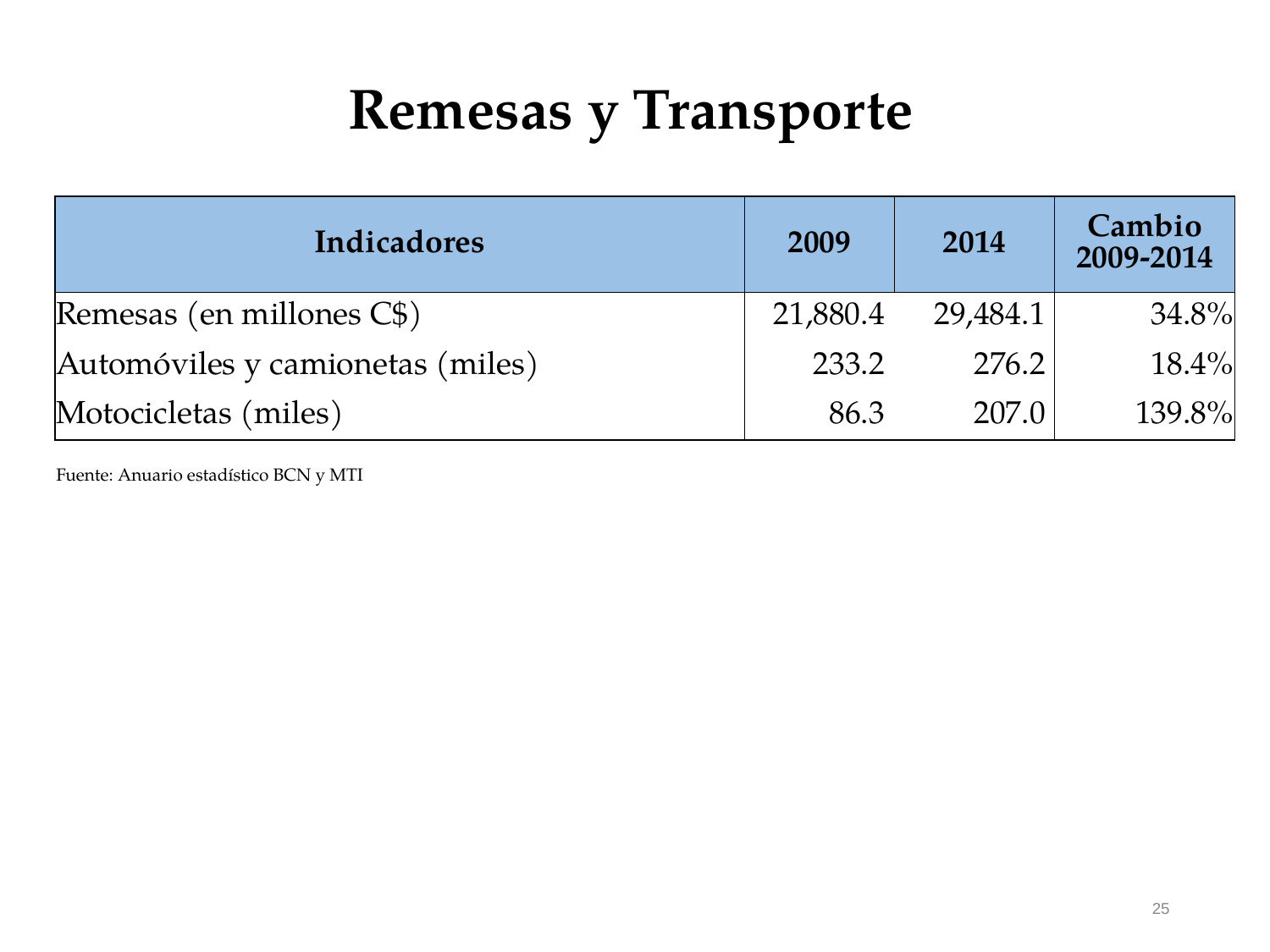

Remesas y Transporte
| Indicadores |  | 2009 | 2014 | Cambio 2009-2014 |
| --- | --- | --- | --- | --- |
| Remesas (en millones C$) |  | 21,880.4 | 29,484.1 | 34.8% |
| Automóviles y camionetas (miles) |  | 233.2 | 276.2 | 18.4% |
| Motocicletas (miles) |  | 86.3 | 207.0 | 139.8% |
| Fuente: Anuario estadístico BCN y MTI |  |  |  |  |
|  |  |  |  |  |
|  |  |  |  |  |
25